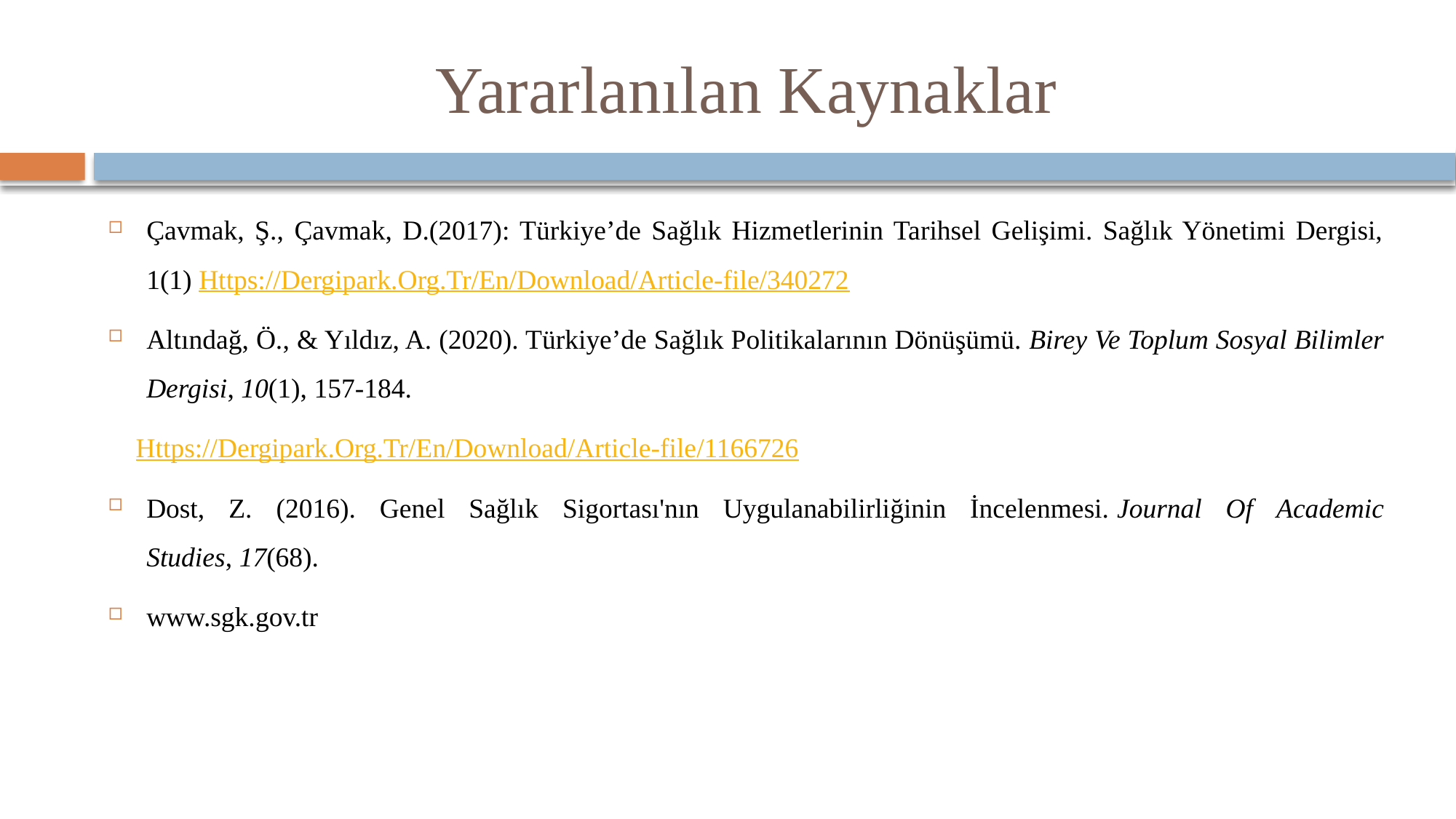

# Yararlanılan Kaynaklar
Çavmak, Ş., Çavmak, D.(2017): Türkiye’de Sağlık Hizmetlerinin Tarihsel Gelişimi. Sağlık Yönetimi Dergisi, 1(1) Https://Dergipark.Org.Tr/En/Download/Article-file/340272
Altındağ, Ö., & Yıldız, A. (2020). Türkiye’de Sağlık Politikalarının Dönüşümü. Birey Ve Toplum Sosyal Bilimler Dergisi, 10(1), 157-184.
    Https://Dergipark.Org.Tr/En/Download/Article-file/1166726
Dost, Z. (2016). Genel Sağlık Sigortası'nın Uygulanabilirliğinin İncelenmesi. Journal Of Academic Studies, 17(68).
www.sgk.gov.tr